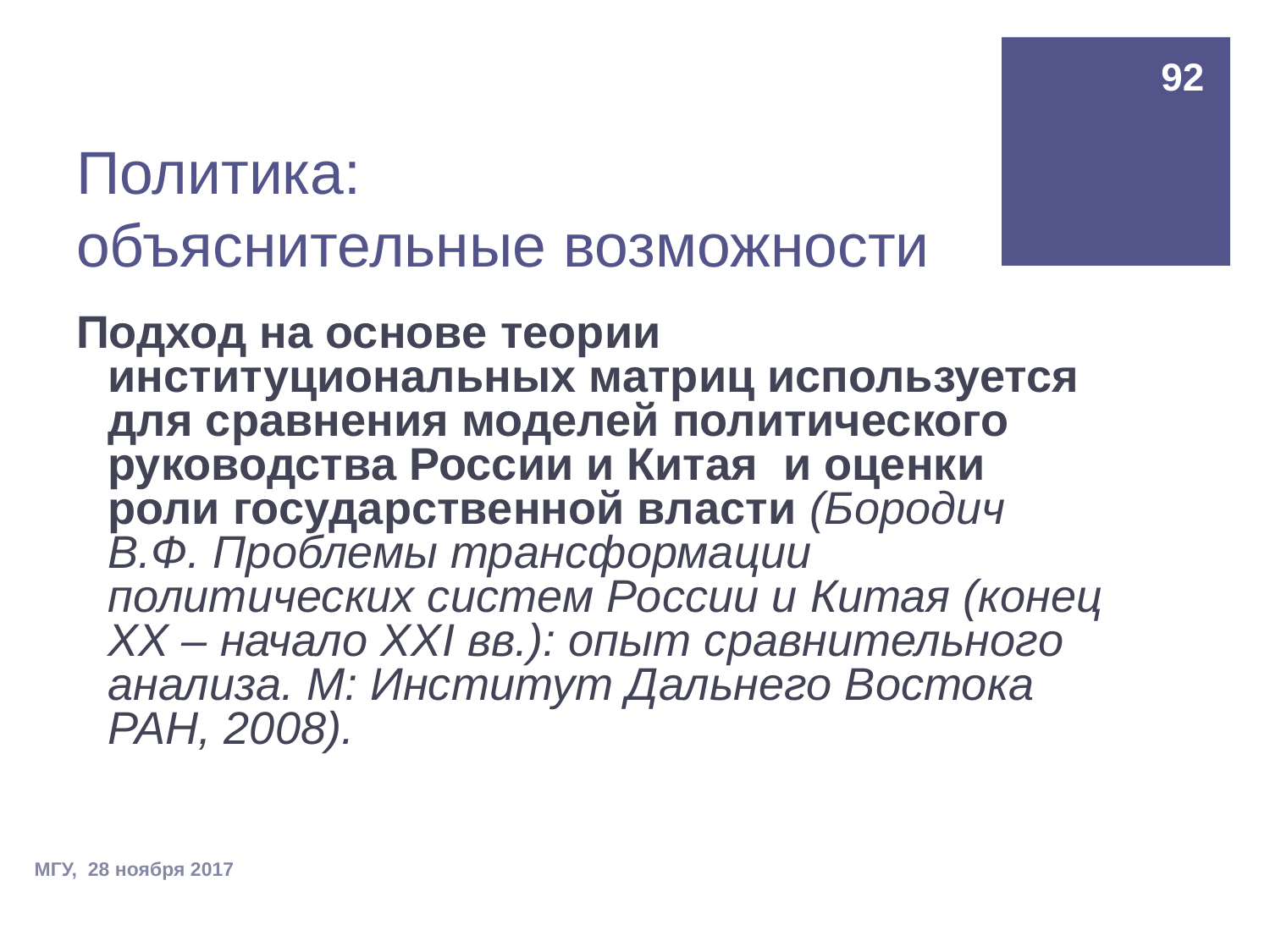

92
# Политика: объяснительные возможности
Подход на основе теории институциональных матриц используется для сравнения моделей политического руководства России и Китая  и оценки роли государственной власти (Бородич В.Ф. Проблемы трансформации политических систем России и Китая (конец ХХ – начало ХХI вв.): опыт сравнительного анализа. М: Институт Дальнего Востока РАН, 2008).
МГУ,  28 ноября 2017